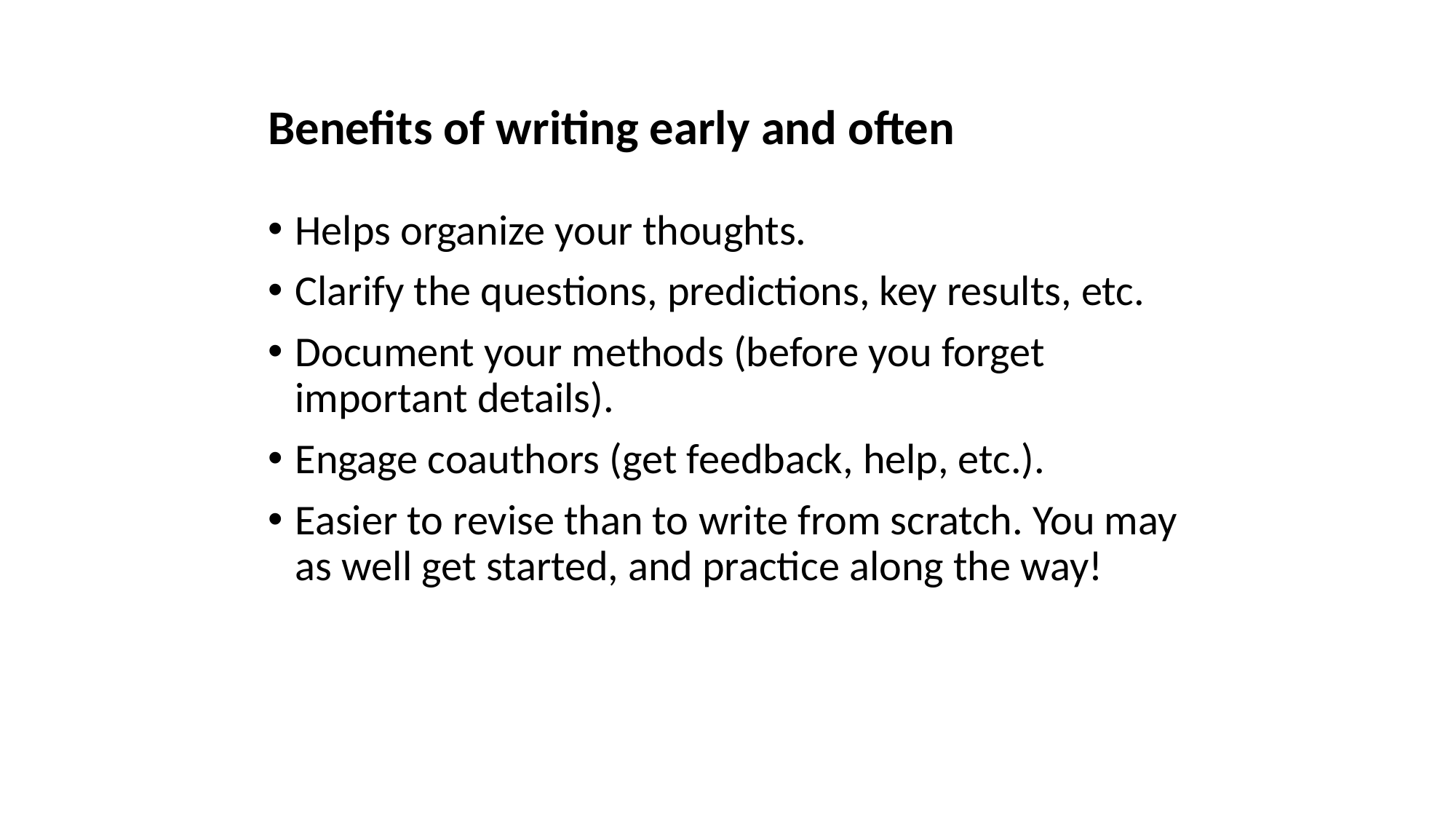

# Benefits of writing early and often
Helps organize your thoughts.
Clarify the questions, predictions, key results, etc.
Document your methods (before you forget important details).
Engage coauthors (get feedback, help, etc.).
Easier to revise than to write from scratch. You may as well get started, and practice along the way!